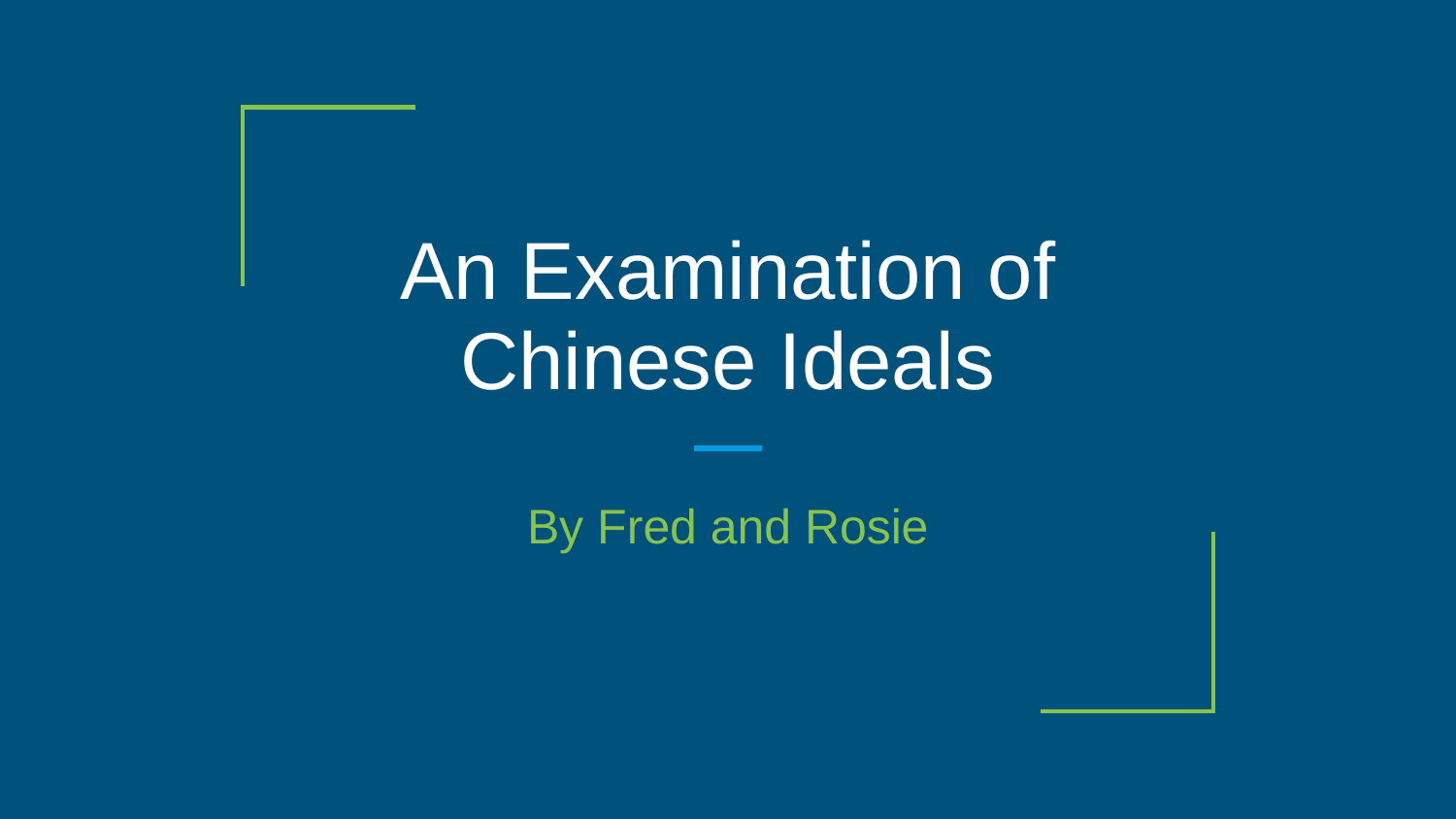

# An Examination of Chinese Ideals
By Fred and Rosie